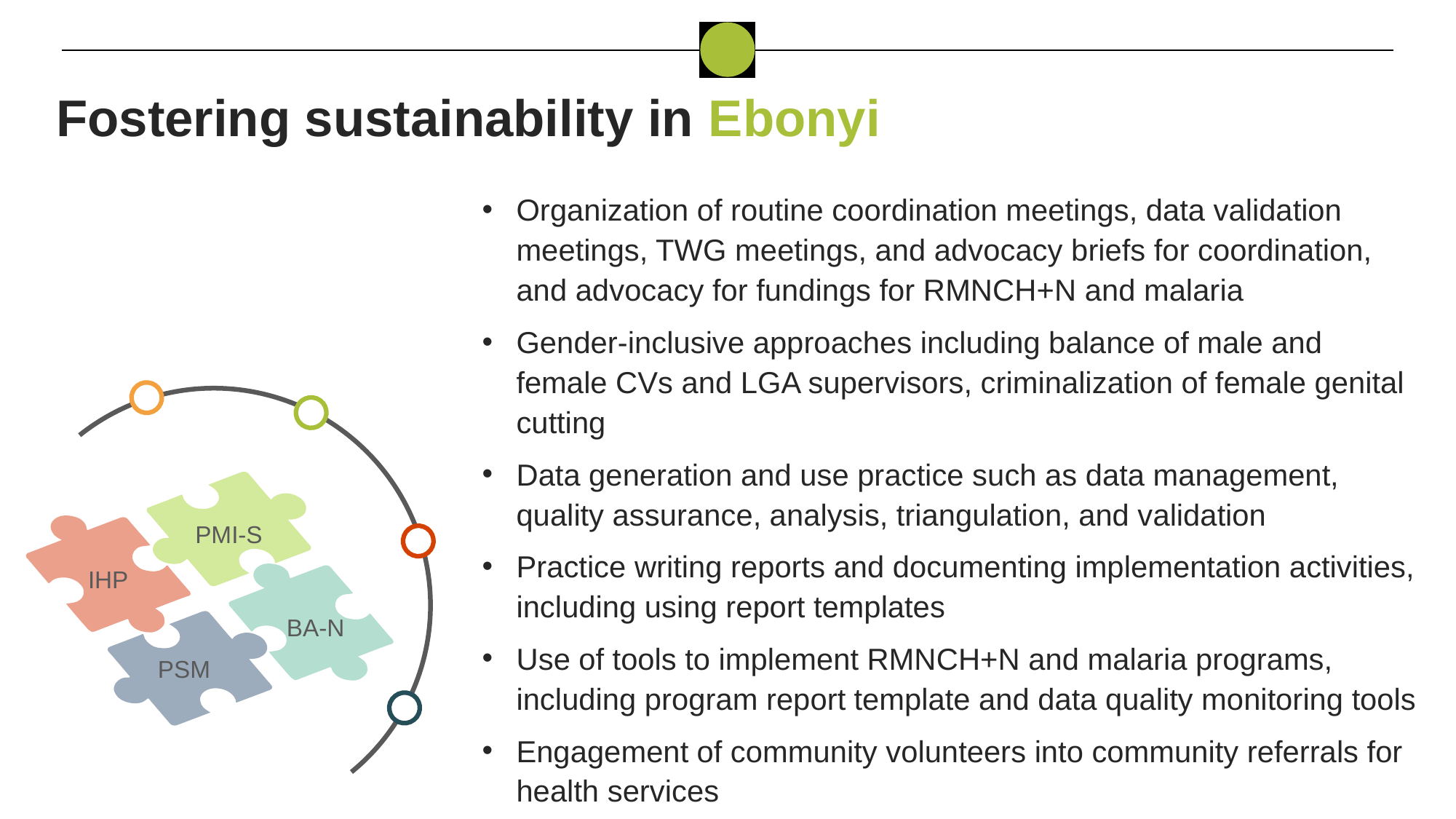

Fostering sustainability in Ebonyi
Organization of routine coordination meetings, data validation meetings, TWG meetings, and advocacy briefs for coordination, and advocacy for fundings for RMNCH+N and malaria
Gender-inclusive approaches including balance of male and female CVs and LGA supervisors, criminalization of female genital cutting
Data generation and use practice such as data management, quality assurance, analysis, triangulation, and validation
Practice writing reports and documenting implementation activities, including using report templates
Use of tools to implement RMNCH+N and malaria programs, including program report template and data quality monitoring tools
Engagement of community volunteers into community referrals for health services

PMI-S

IHP

BA-N

PSM